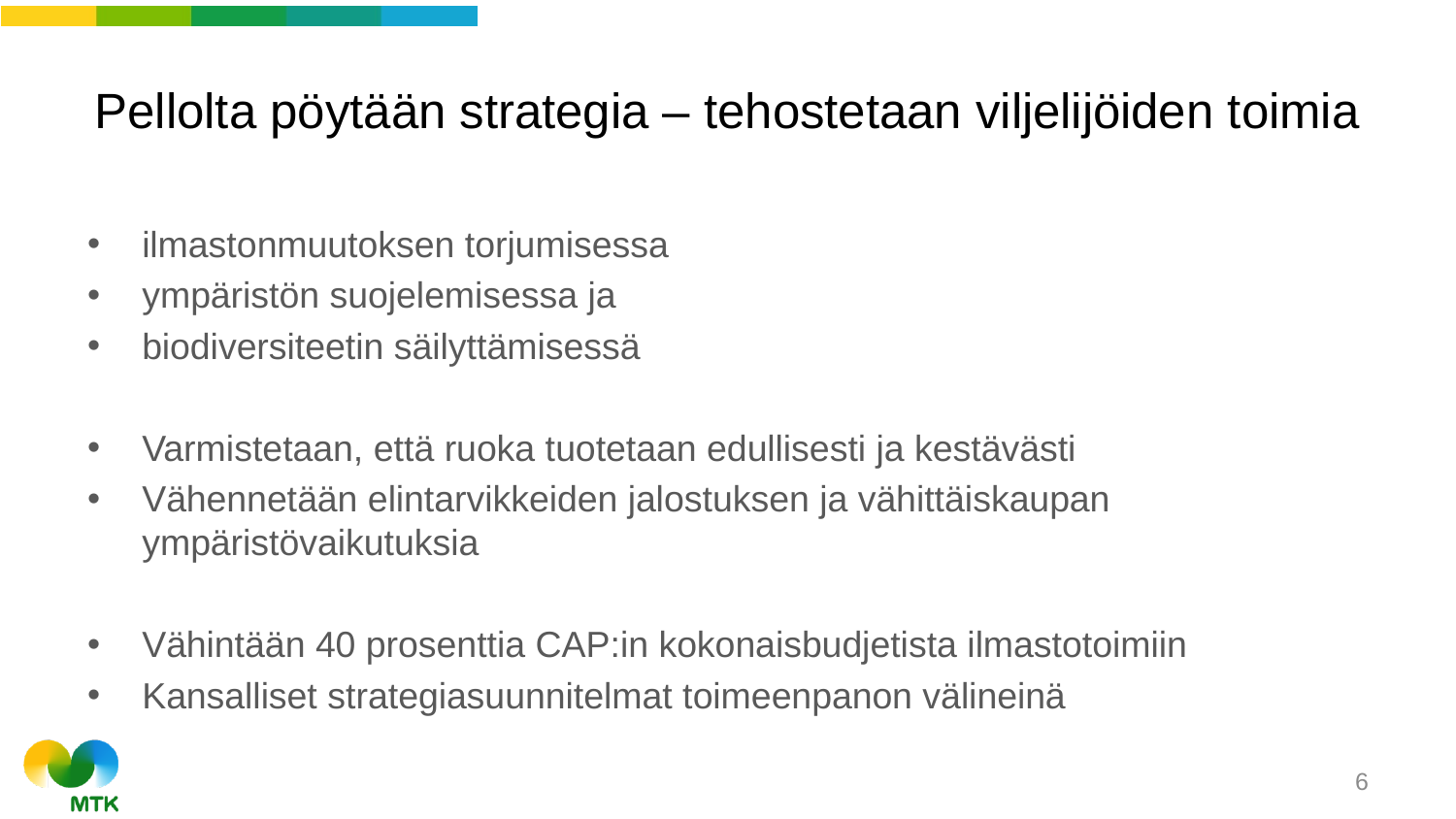

# Pellolta pöytään strategia – tehostetaan viljelijöiden toimia
ilmastonmuutoksen torjumisessa
ympäristön suojelemisessa ja
biodiversiteetin säilyttämisessä

Varmistetaan, että ruoka tuotetaan edullisesti ja kestävästi
Vähennetään elintarvikkeiden jalostuksen ja vähittäiskaupan ympäristövaikutuksia

Vähintään 40 prosenttia CAP:in kokonaisbudjetista ilmastotoimiin
Kansalliset strategiasuunnitelmat toimeenpanon välineinä
6